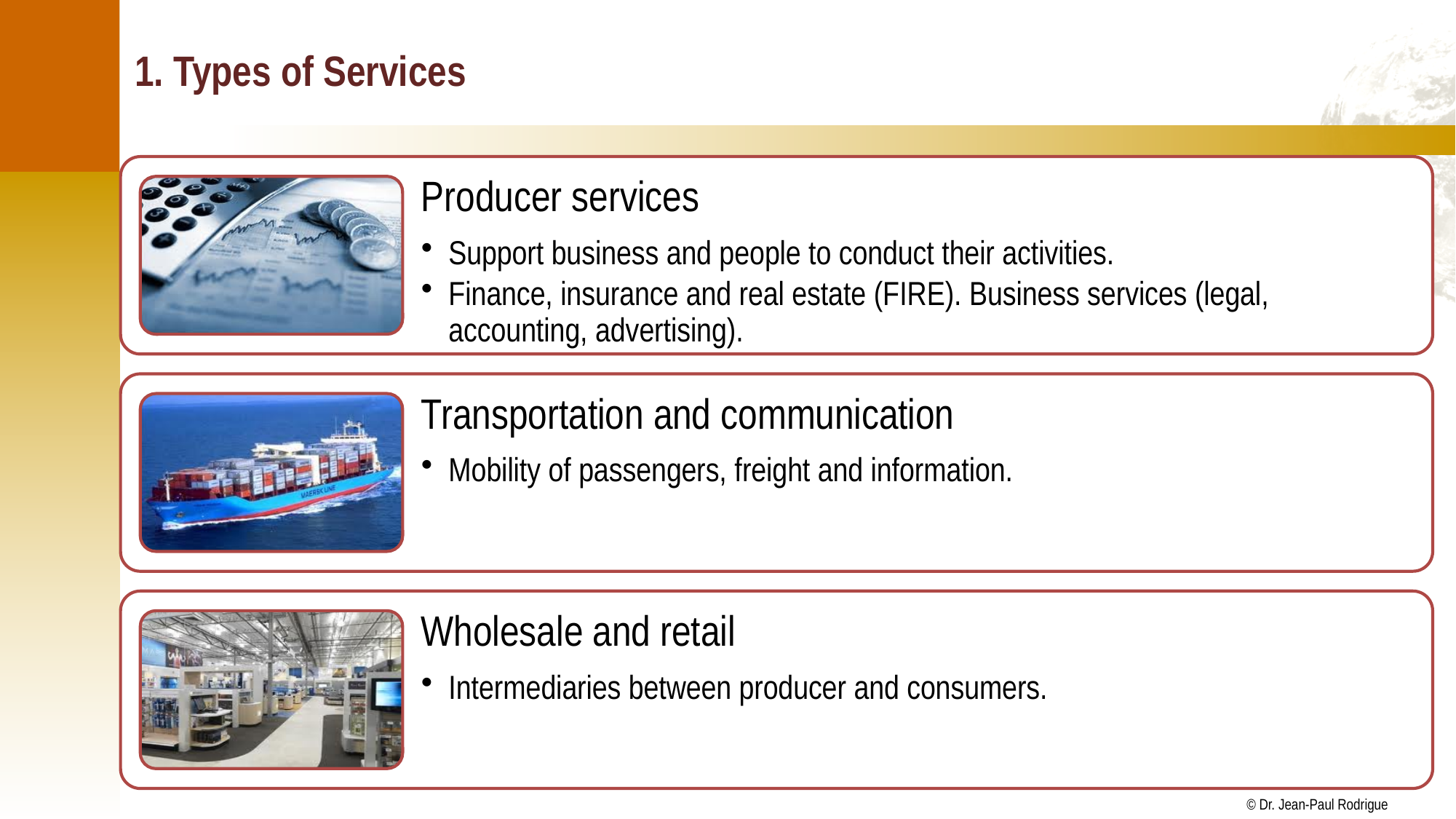

# 1. Types of Services
Producer services
Support business and people to conduct their activities.
Finance, insurance and real estate (FIRE). Business services (legal, accounting, advertising).
Transportation and communication
Mobility of passengers, freight and information.
Wholesale and retail
Intermediaries between producer and consumers.